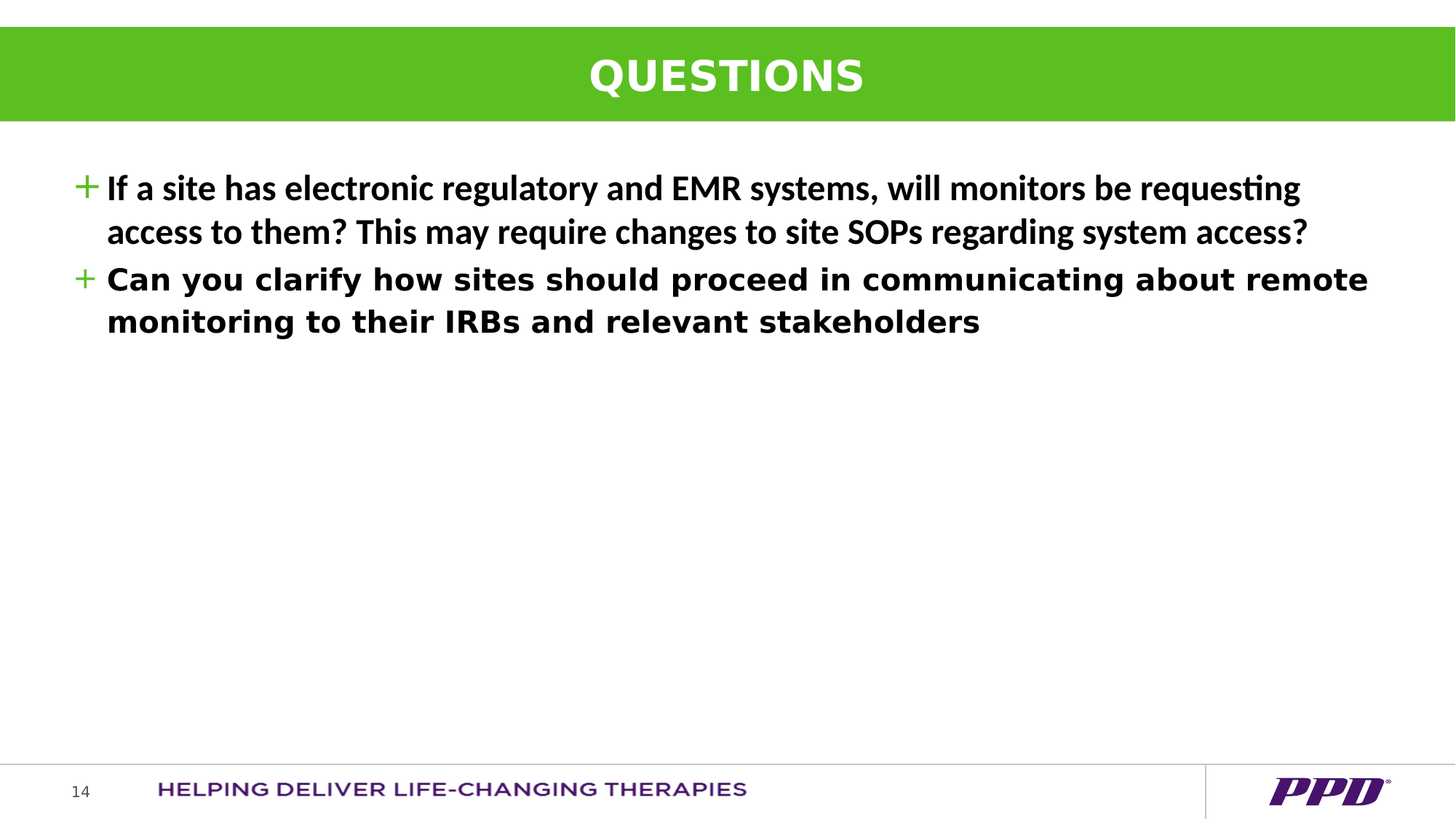

# QUESTIONS
If a site has electronic regulatory and EMR systems, will monitors be requesting access to them? This may require changes to site SOPs regarding system access?
Can you clarify how sites should proceed in communicating about remote monitoring to their IRBs and relevant stakeholders

14